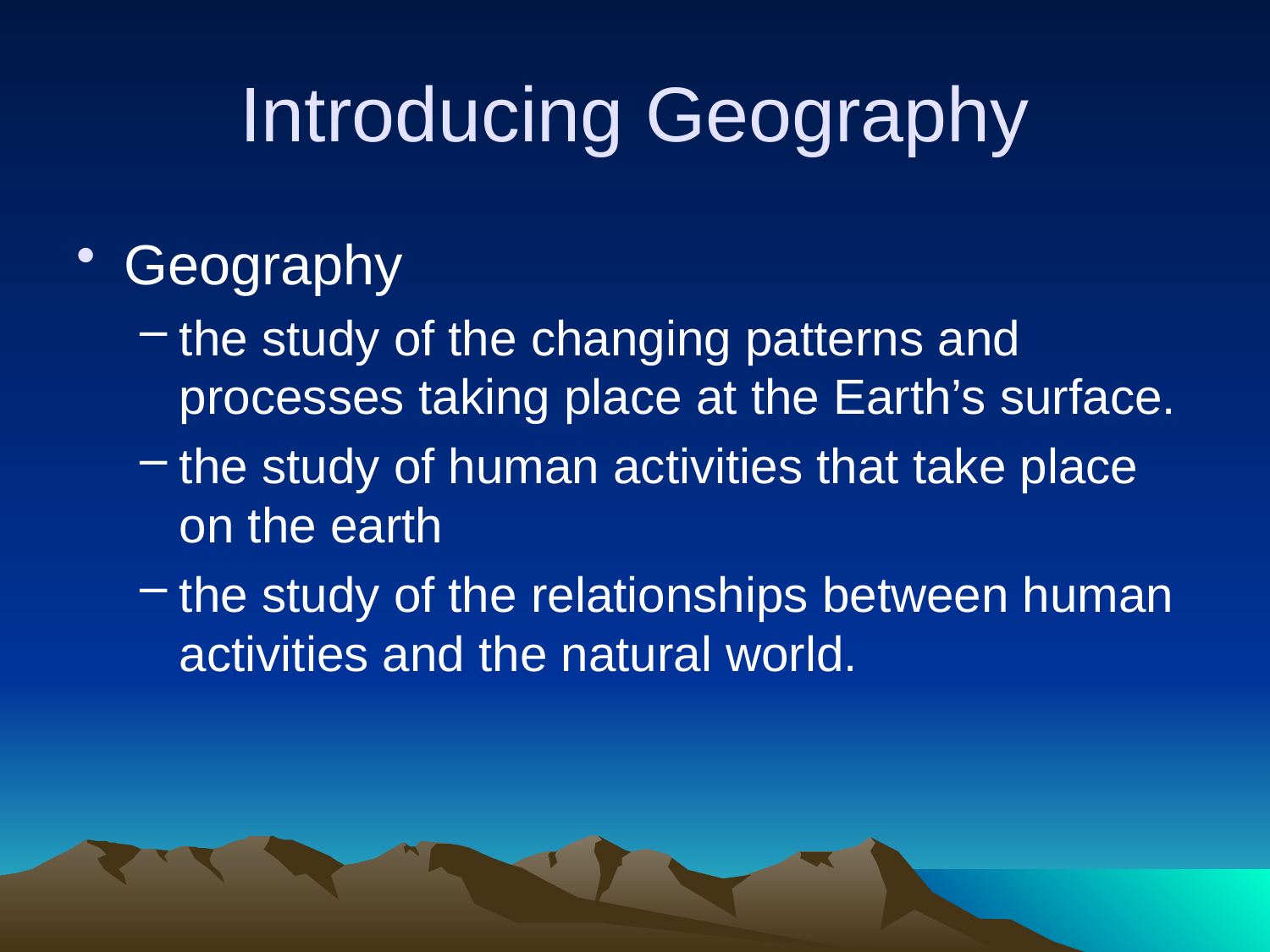

# Introducing Geography
Geography
the study of the changing patterns and processes taking place at the Earth’s surface.
the study of human activities that take place on the earth
the study of the relationships between human activities and the natural world.